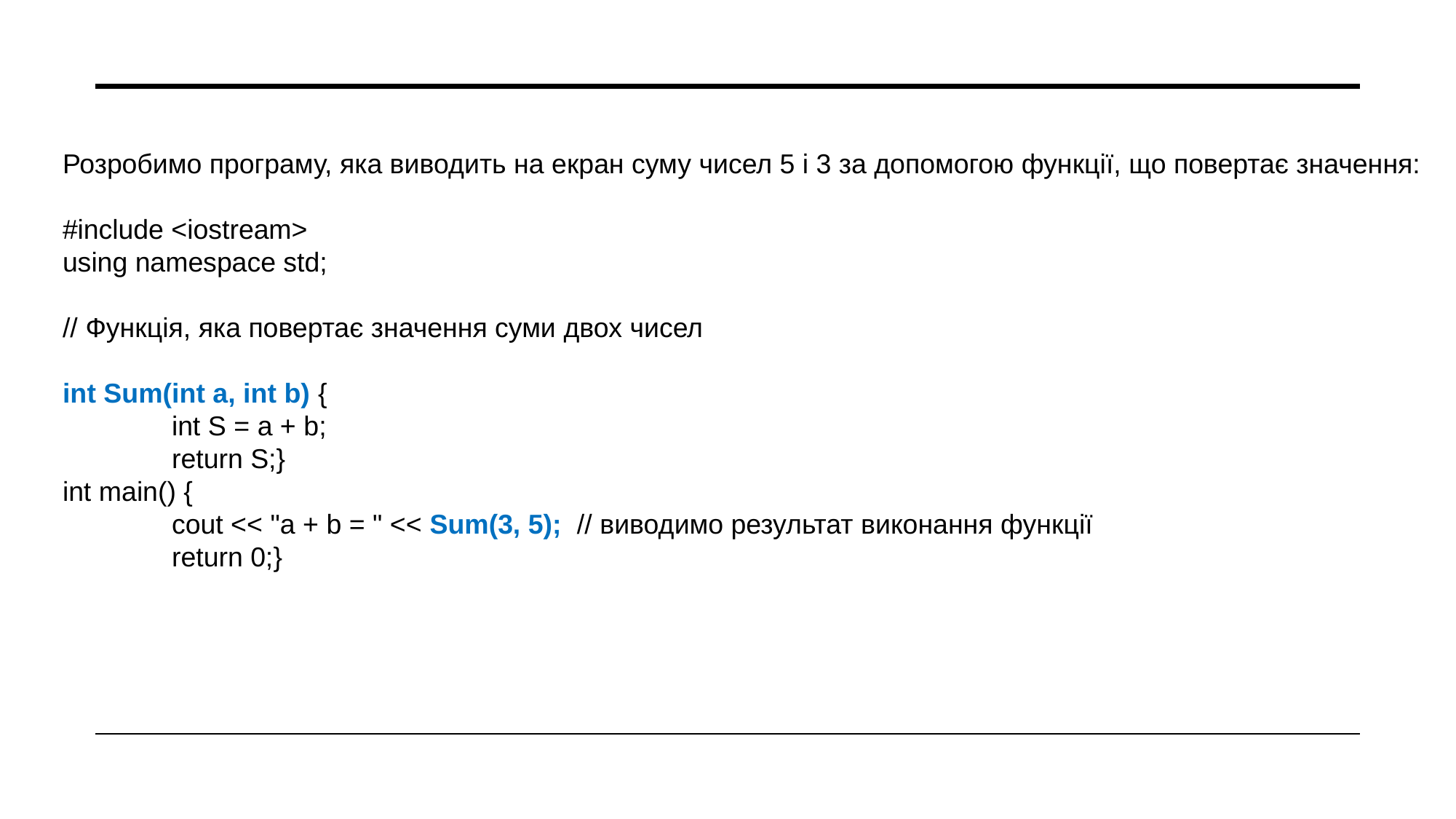

Розробимо програму, яка виводить на екран суму чисел 5 і 3 за допомогою функції, що повертає значення:

#include <iostream>
using namespace std;

// Функція, яка повертає значення суми двох чисел

int Sum(int a, int b) {
	int S = a + b;
	return S;}
int main() {
	cout << "a + b = " << Sum(3, 5);  // виводимо результат виконання функції
	return 0;}